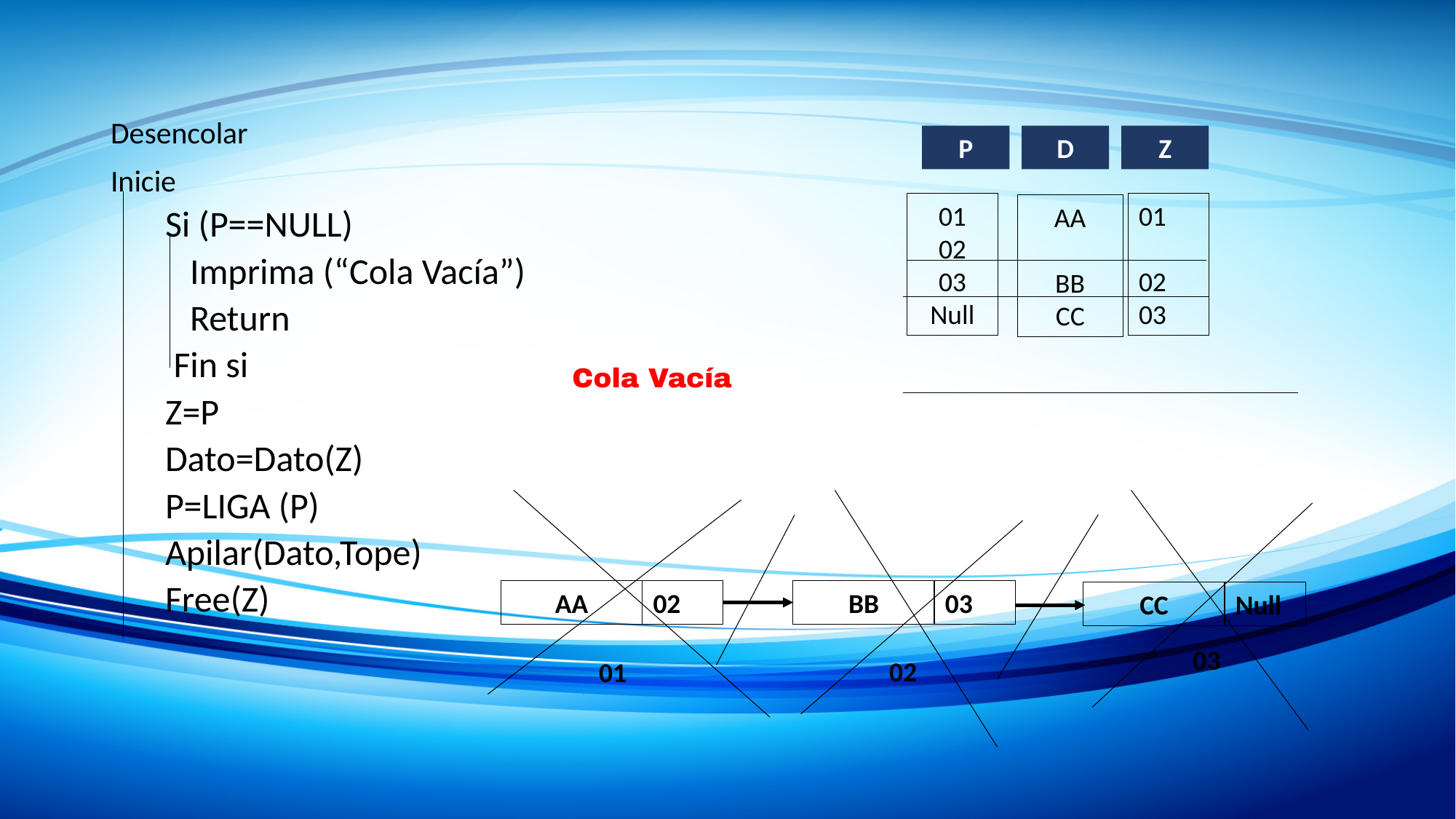

Desencolar
Inicie
Si (P==NULL)
   Imprima (“Cola Vacía”)
   Return
 Fin si
Z=P
Dato=Dato(Z)
P=LIGA (P)
Apilar(Dato,Tope)
Free(Z)
P
D
Z
01
02
03
Null
01

02
03
AA

BB
CC
Cola Vacía
BB
03
AA
02
CC
Null
03
02
01